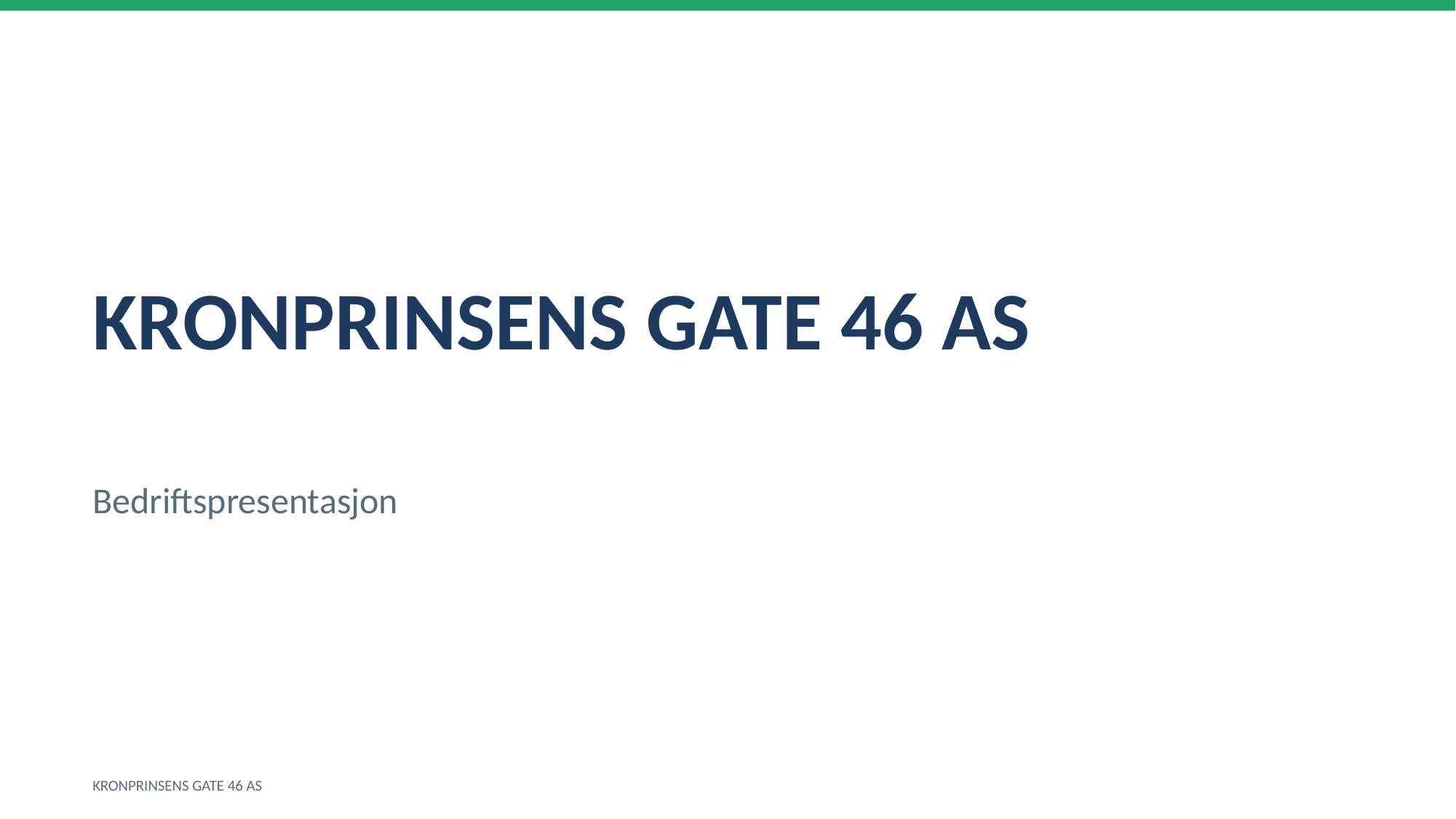

KRONPRINSENS GATE 46 AS
Bedriftspresentasjon
KRONPRINSENS GATE 46 AS